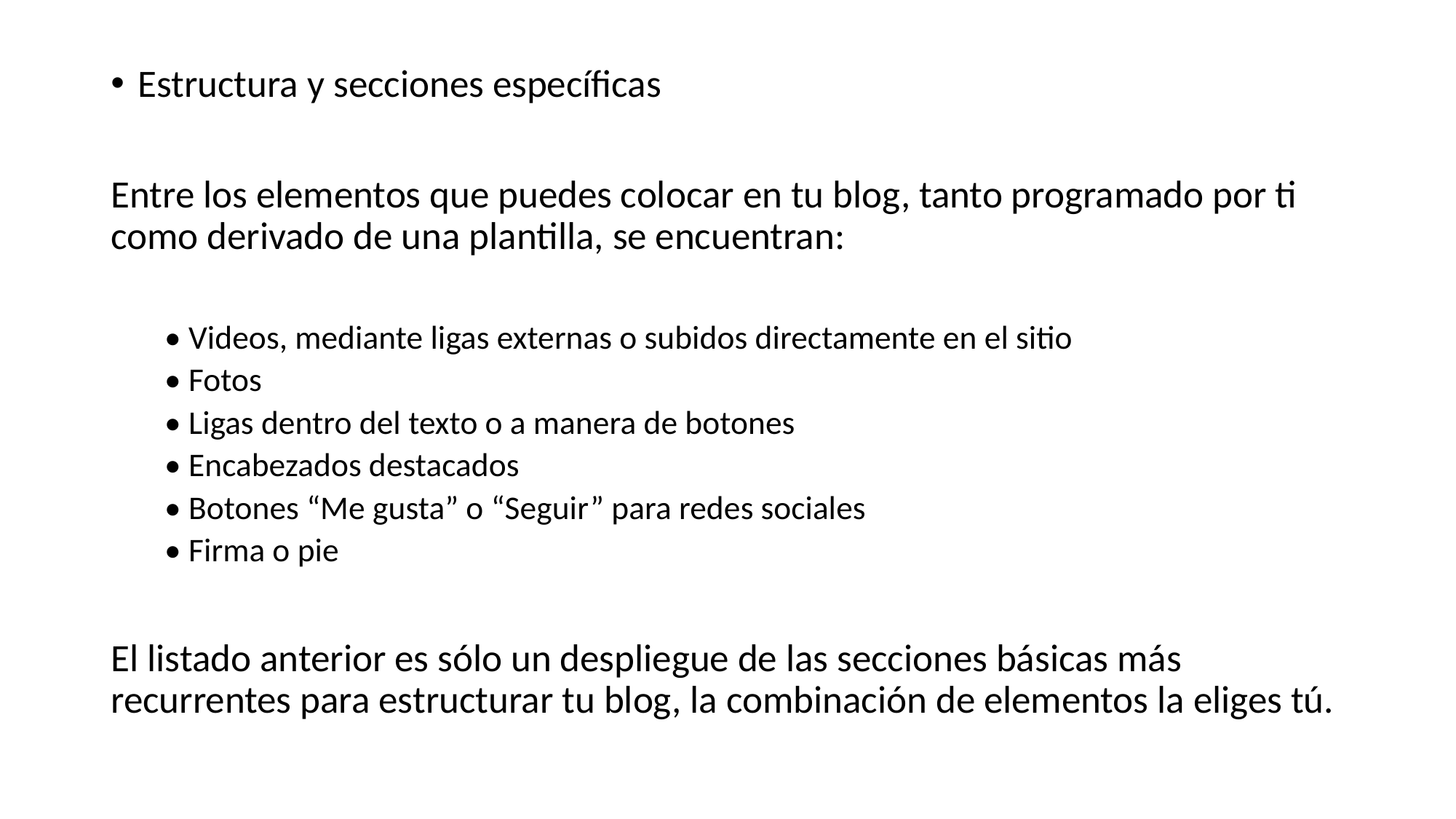

Estructura y secciones específicas

Entre los elementos que puedes colocar en tu blog, tanto programado por ti como derivado de una plantilla, se encuentran:

• Videos, mediante ligas externas o subidos directamente en el sitio
• Fotos
• Ligas dentro del texto o a manera de botones
• Encabezados destacados
• Botones “Me gusta” o “Seguir” para redes sociales
• Firma o pie

El listado anterior es sólo un despliegue de las secciones básicas más recurrentes para estructurar tu blog, la combinación de elementos la eliges tú.